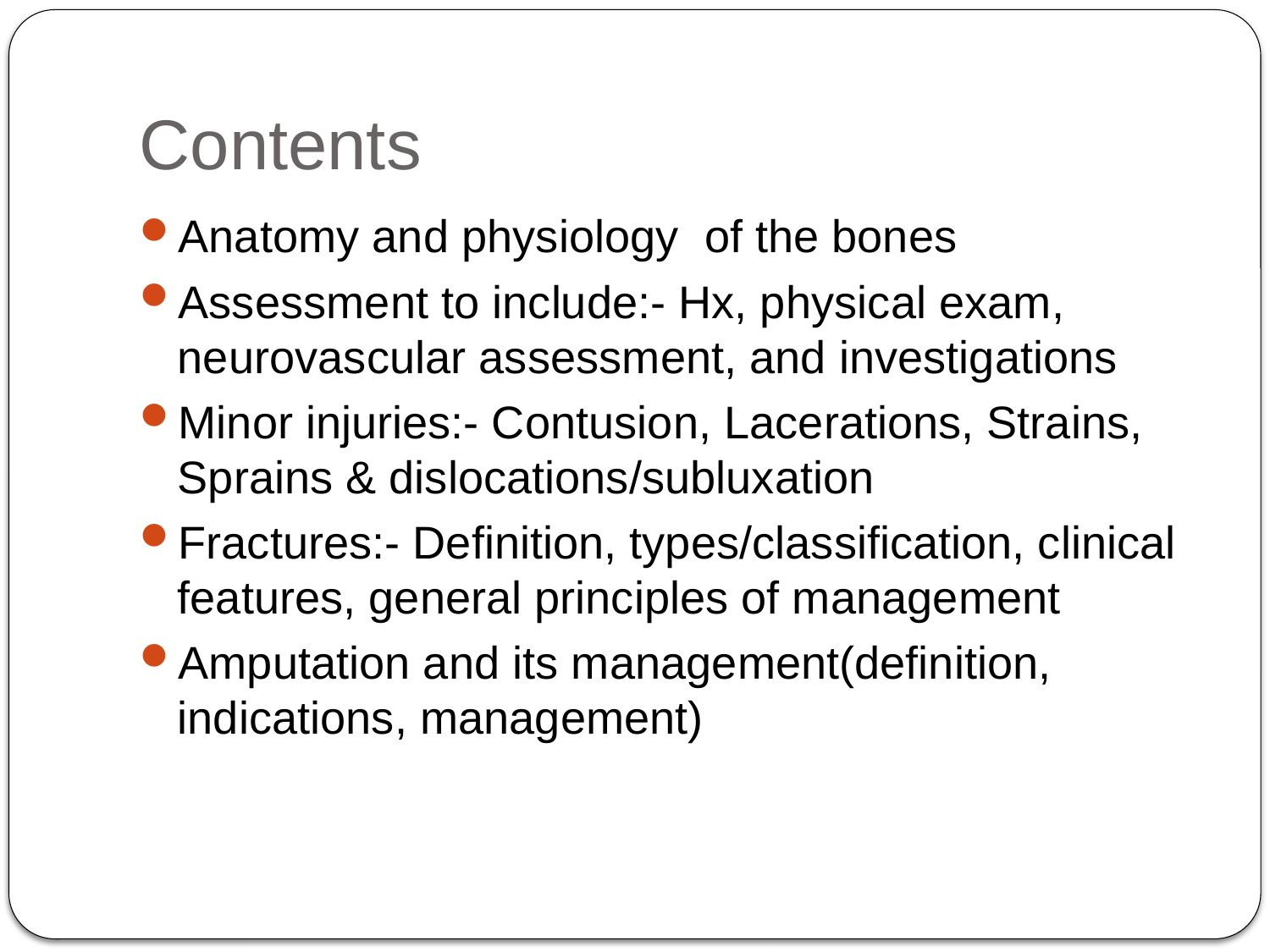

# Contents
Anatomy and physiology  of the bones
Assessment to include:- Hx, physical exam, neurovascular assessment, and investigations
Minor injuries:- Contusion, Lacerations, Strains, Sprains & dislocations/subluxation
Fractures:- Definition, types/classification, clinical features, general principles of management
Amputation and its management(definition, indications, management)